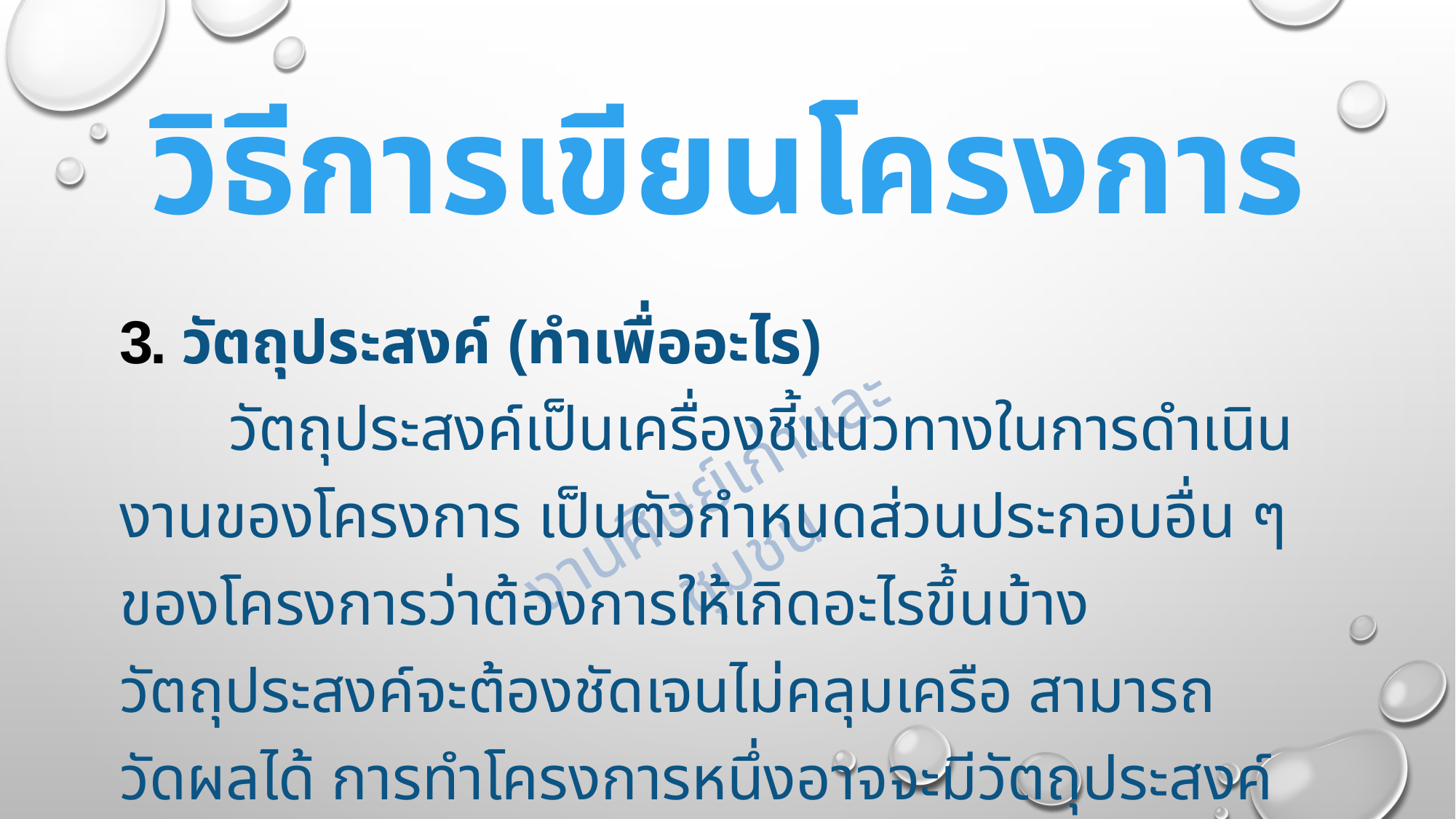

# วิธีการเขียนโครงการ
วัตถุประสงค์ (ทำเพื่ออะไร)
	วัตถุประสงค์เป็นเครื่องชี้แนวทางในการดำเนินงานของโครงการ เป็นตัวกำหนดส่วนประกอบอื่น ๆ ของโครงการว่าต้องการให้เกิดอะไรขึ้นบ้าง วัตถุประสงค์จะต้องชัดเจนไม่คลุมเครือ สามารถวัดผลได้ การทำโครงการหนึ่งอาจจะมีวัตถุประสงค์หลายข้อก็ได้ แต่ไม่ควรมีจำนวนมากเกินไป